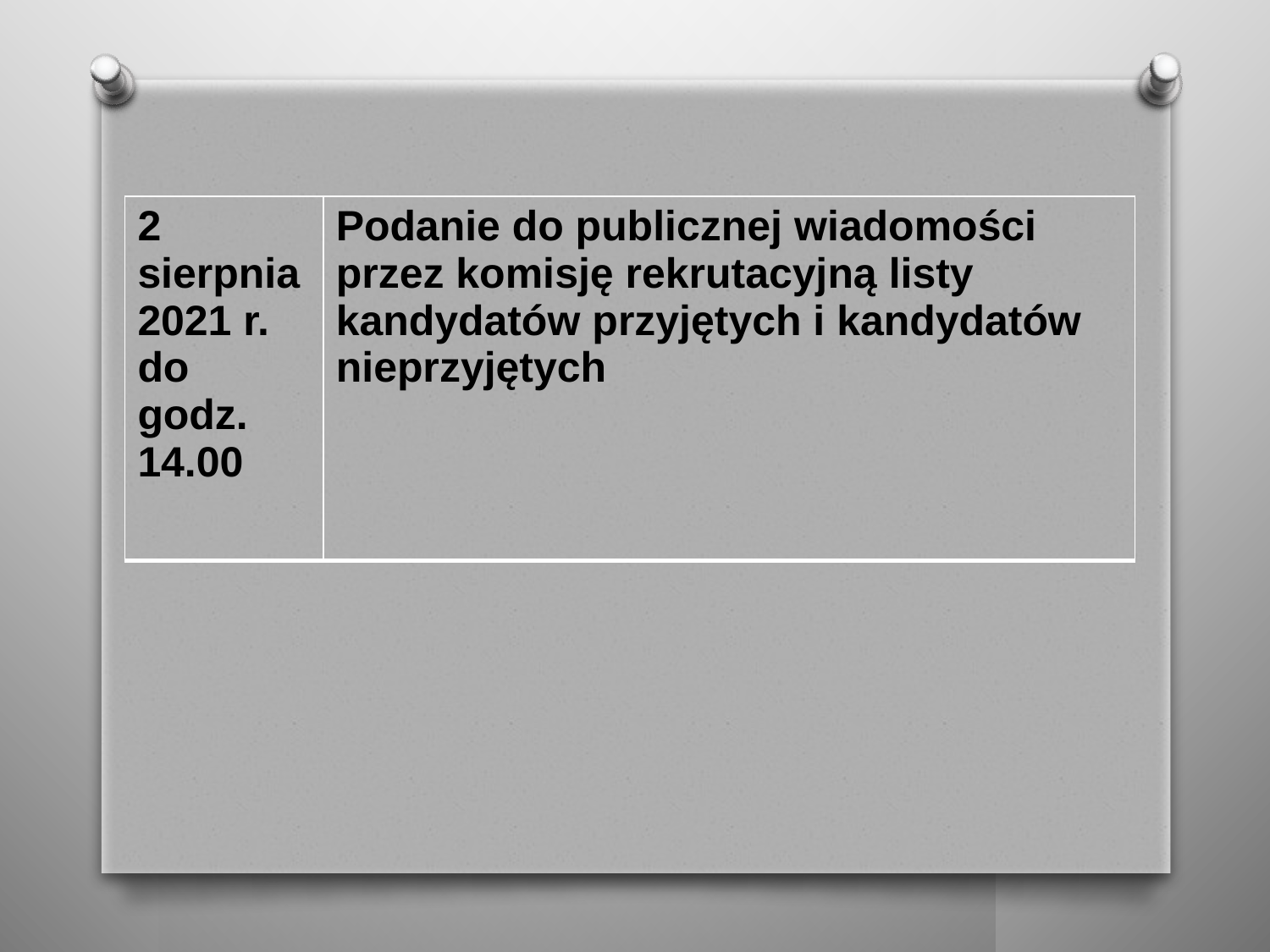

| 2 sierpnia 2021 r. do godz. 14.00 | Podanie do publicznej wiadomości przez komisję rekrutacyjną listy kandydatów przyjętych i kandydatów nieprzyjętych |
| --- | --- |